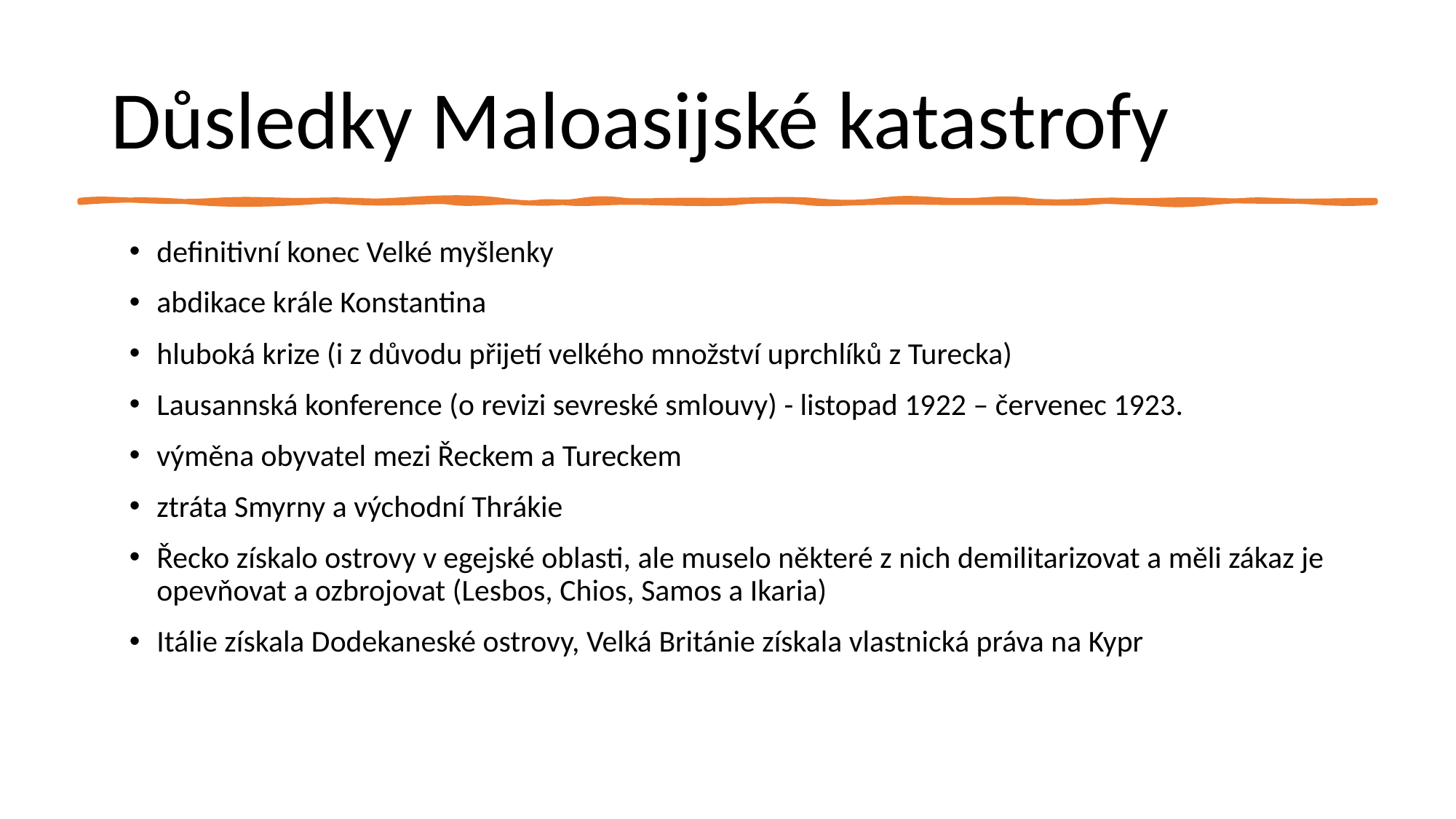

# Důsledky Maloasijské katastrofy

definitivní konec Velké myšlenky
abdikace krále Konstantina
hluboká krize (i z důvodu přijetí velkého množství uprchlíků z Turecka)
Lausannská konference (o revizi sevreské smlouvy) - listopad 1922 – červenec 1923.
výměna obyvatel mezi Řeckem a Tureckem
ztráta Smyrny a východní Thrákie
Řecko získalo ostrovy v egejské oblasti, ale muselo některé z nich demilitarizovat a měli zákaz je opevňovat a ozbrojovat (Lesbos, Chios, Samos a Ikaria)
Itálie získala Dodekaneské ostrovy, Velká Británie získala vlastnická práva na Kypr